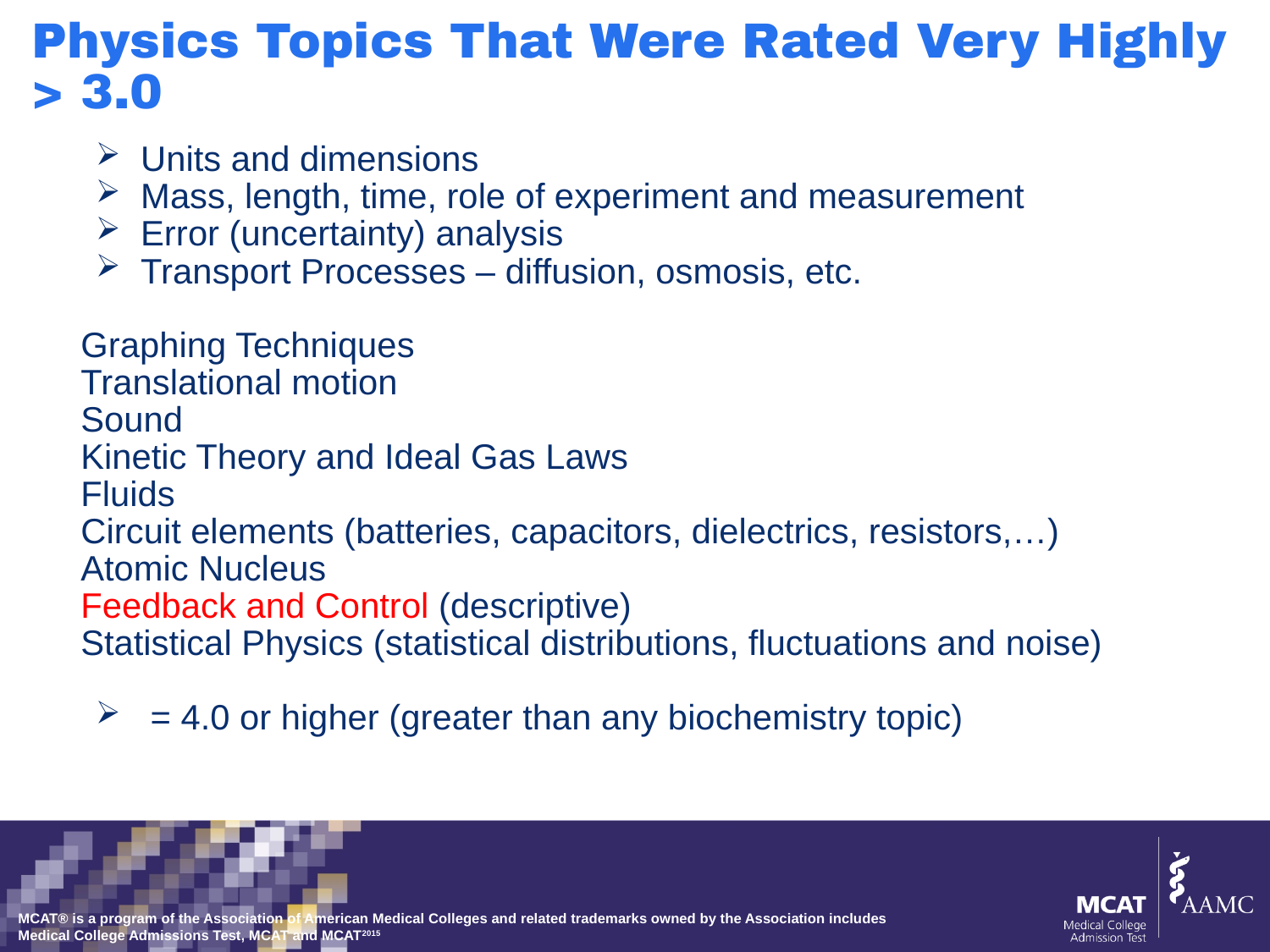

# Physics Topics That Were Rated Very Highly > 3.0
Units and dimensions
Mass, length, time, role of experiment and measurement
Error (uncertainty) analysis
Transport Processes – diffusion, osmosis, etc.

Graphing Techniques
Translational motion
Sound
Kinetic Theory and Ideal Gas Laws
Fluids
Circuit elements (batteries, capacitors, dielectrics, resistors,…)
Atomic Nucleus
Feedback and Control (descriptive)
Statistical Physics (statistical distributions, fluctuations and noise)

 = 4.0 or higher (greater than any biochemistry topic)